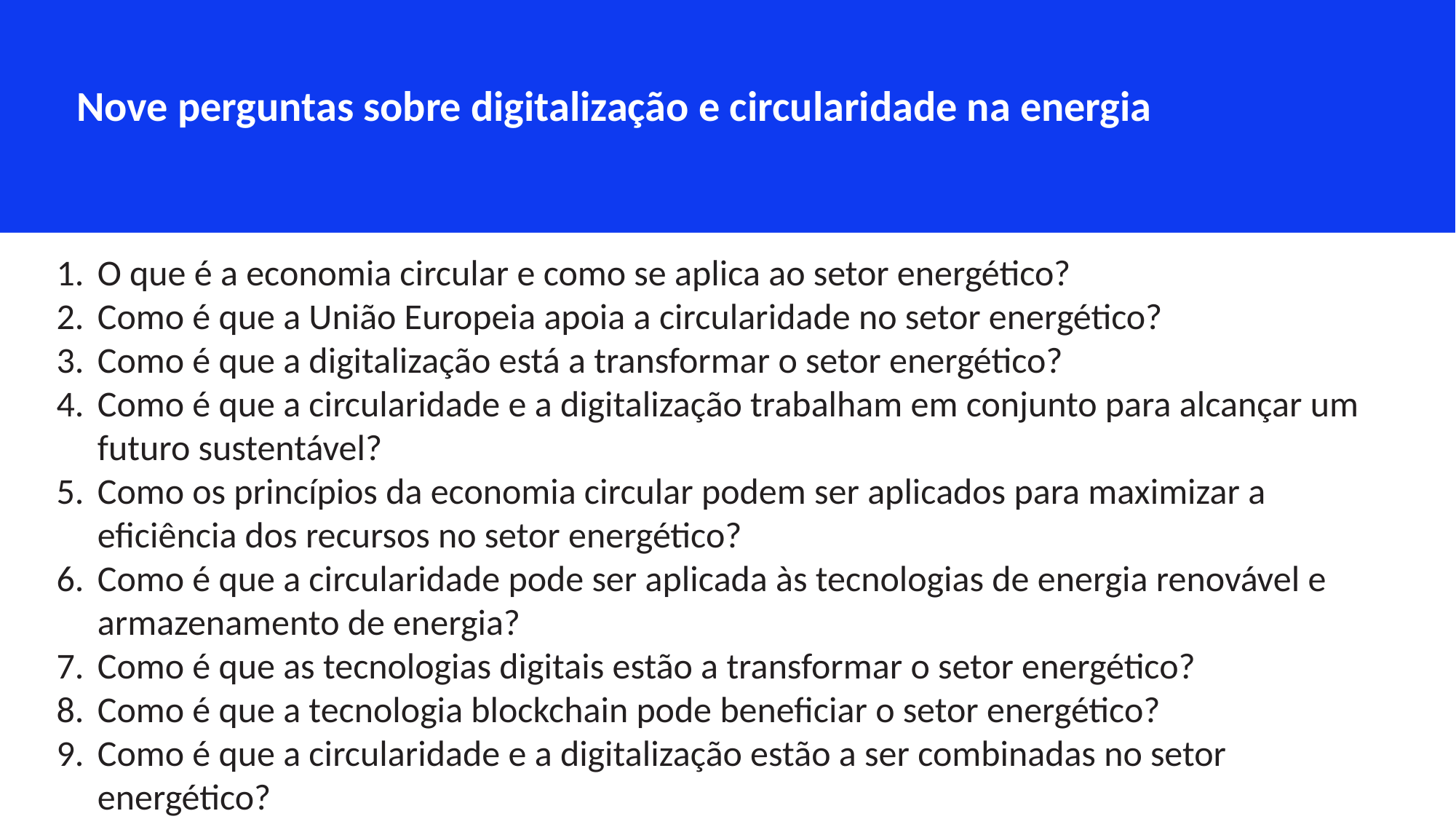

Nove perguntas sobre digitalização e circularidade na energia

O que é a economia circular e como se aplica ao setor energético?
Como é que a União Europeia apoia a circularidade no setor energético?
Como é que a digitalização está a transformar o setor energético?
Como é que a circularidade e a digitalização trabalham em conjunto para alcançar um futuro sustentável?
Como os princípios da economia circular podem ser aplicados para maximizar a eficiência dos recursos no setor energético?
Como é que a circularidade pode ser aplicada às tecnologias de energia renovável e armazenamento de energia?
Como é que as tecnologias digitais estão a transformar o setor energético?
Como é que a tecnologia blockchain pode beneficiar o setor energético?
Como é que a circularidade e a digitalização estão a ser combinadas no setor energético?